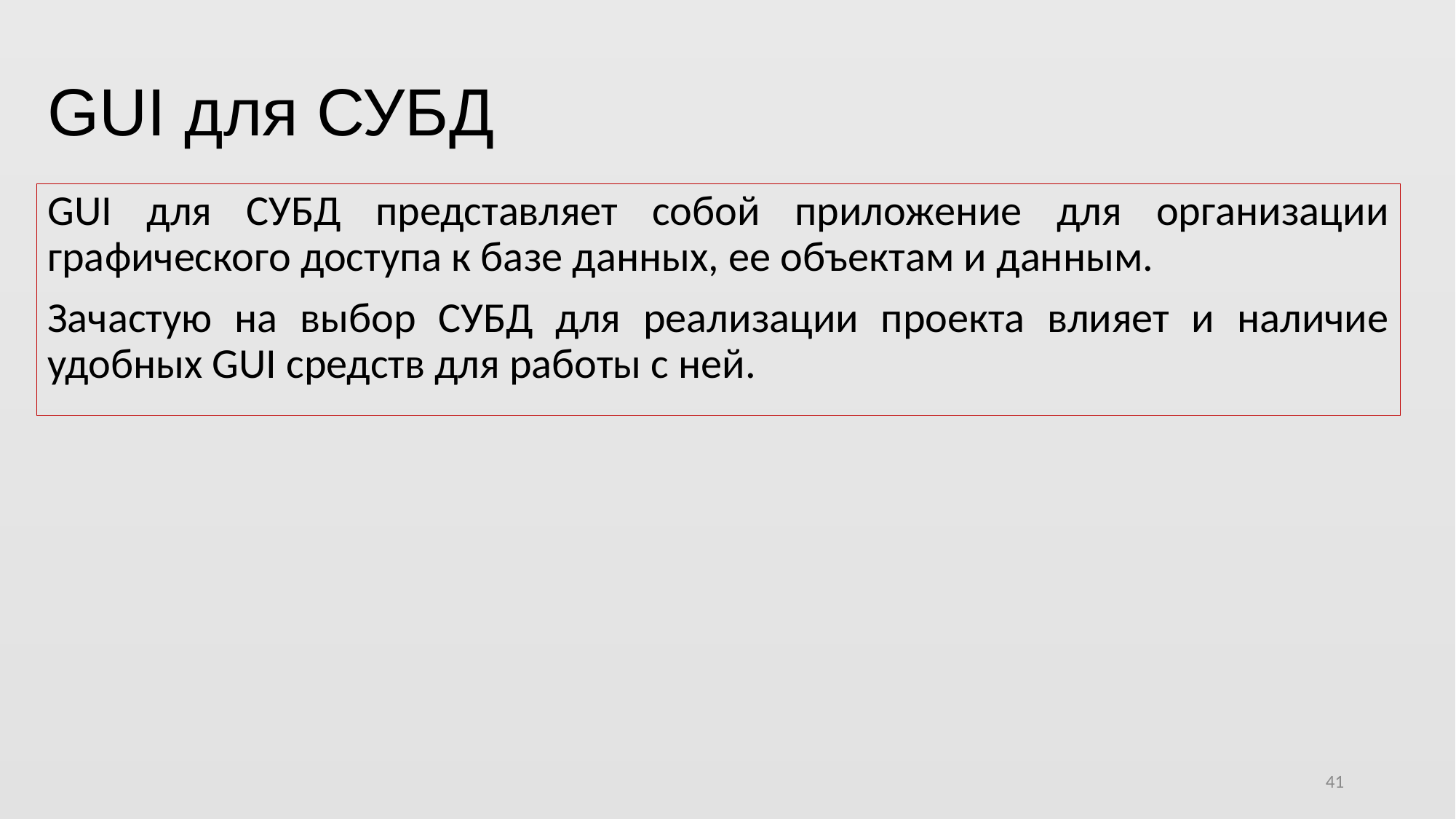

# GUI для СУБД
GUI для СУБД представляет собой приложение для организации графического доступа к базе данных, ее объектам и данным.
Зачастую на выбор СУБД для реализации проекта влияет и наличие удобных GUI средств для работы с ней.

41